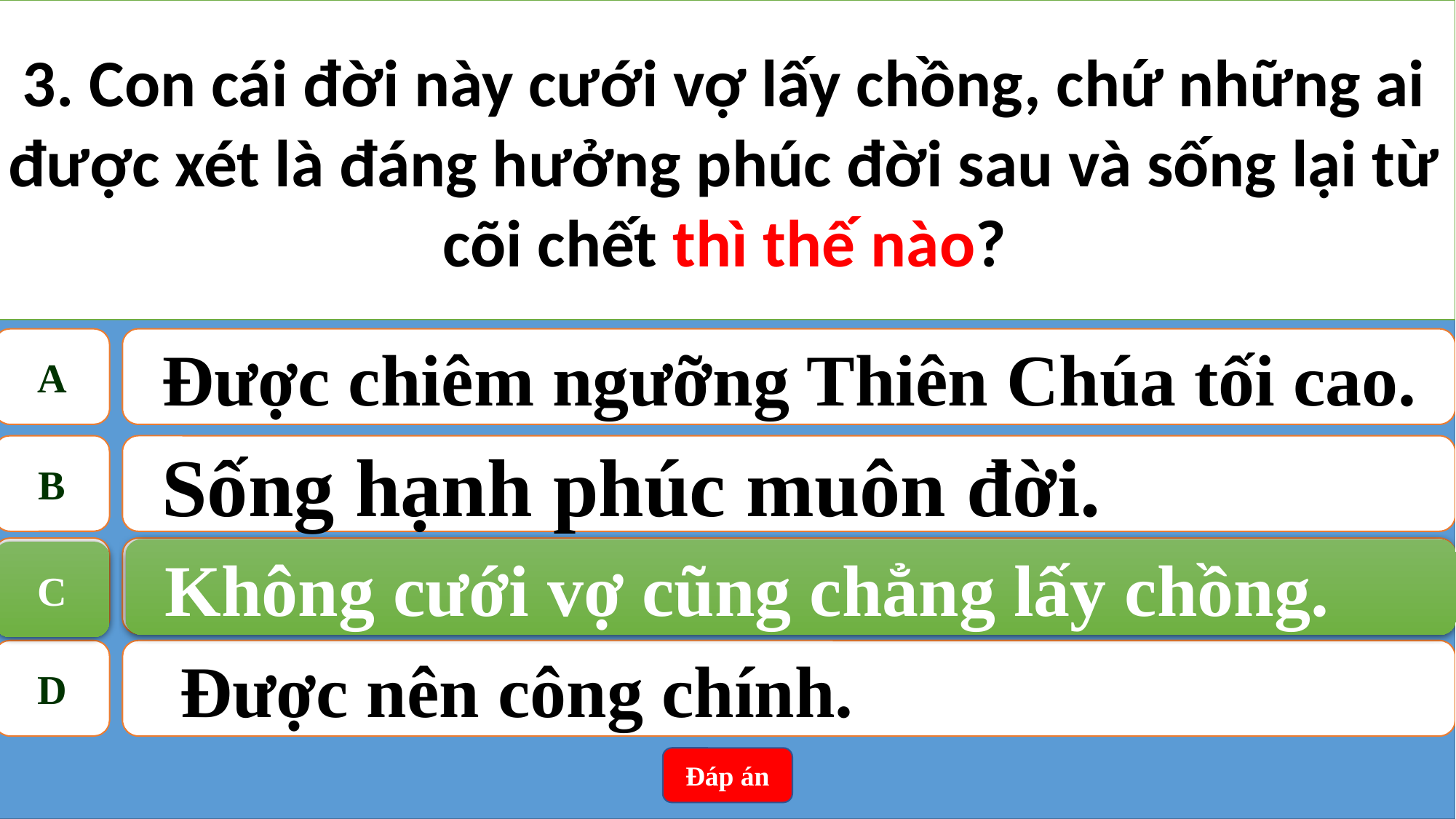

3. Con cái đời này cưới vợ lấy chồng, chứ những ai được xét là đáng hưởng phúc đời sau và sống lại từ cõi chết thì thế nào?
A
Được chiêm ngưỡng Thiên Chúa tối cao.
B
Sống hạnh phúc muôn đời.
C
Không cưới vợ cũng chẳng lấy chồng.
Không cưới vợ cũng chẳng lấy chồng.
C
D
 Được nên công chính.
Đáp án